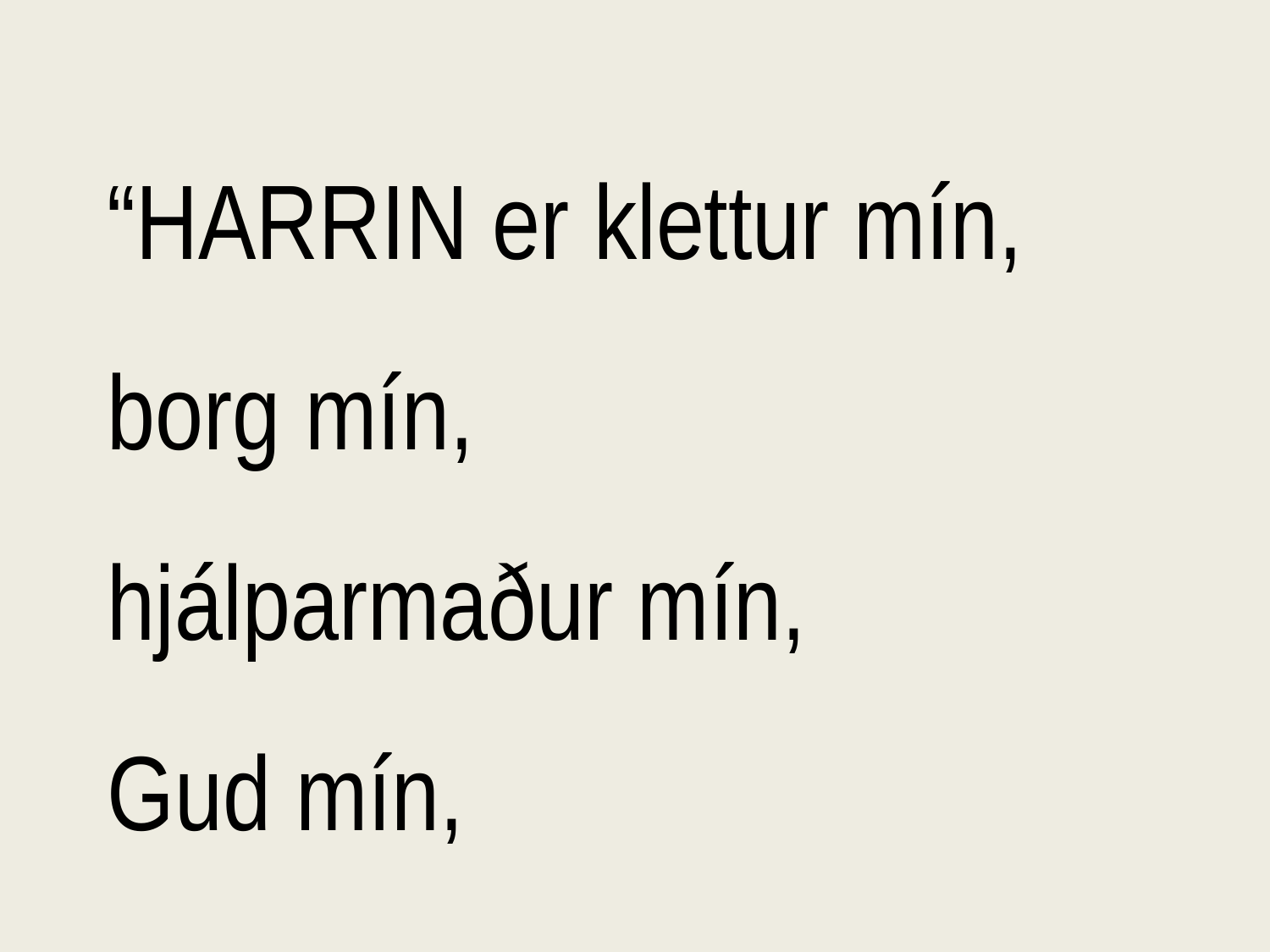

“HARRIN er klettur mín,
borg mín,
hjálparmaður mín,
Gud mín,